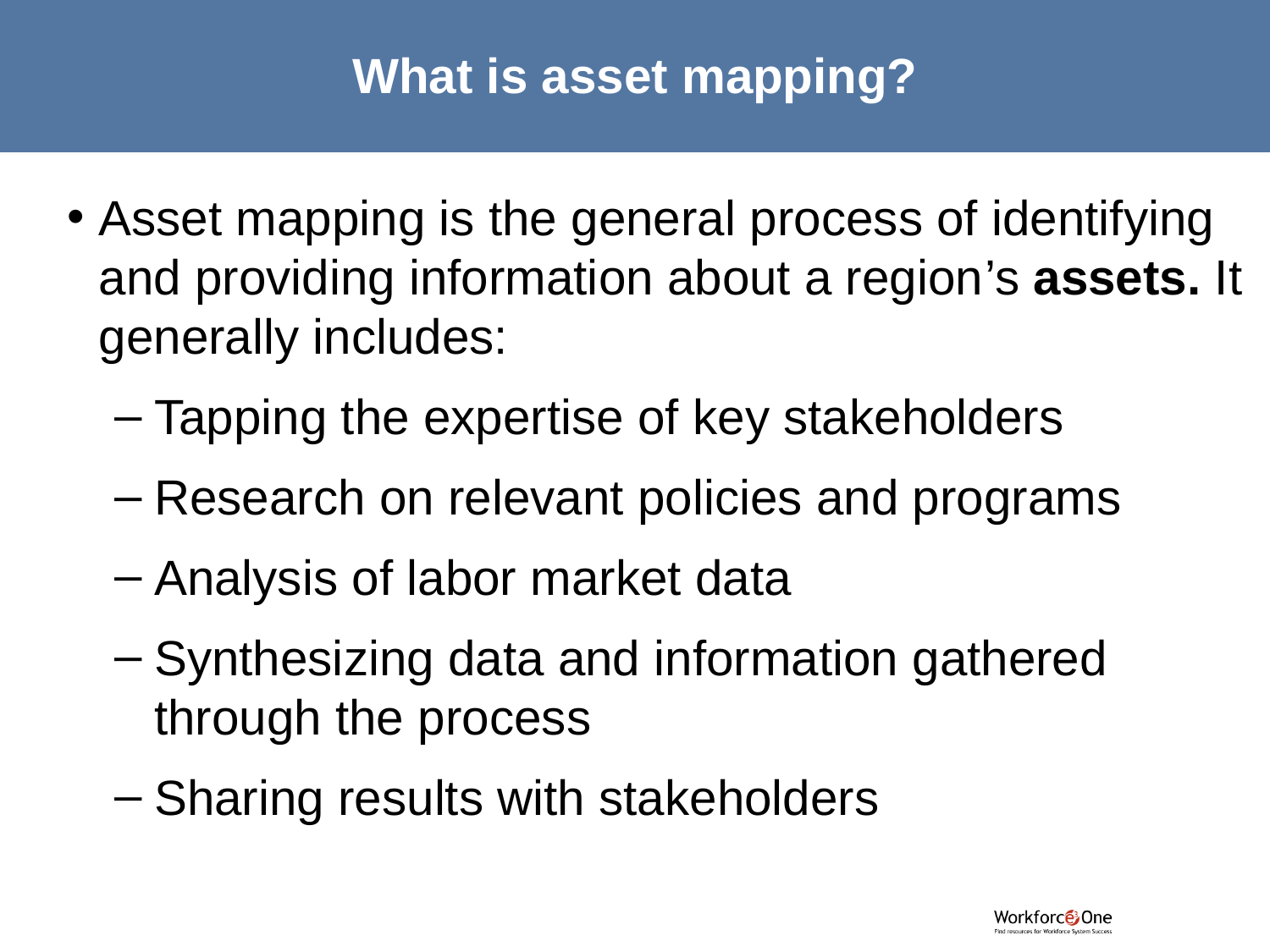

# What is asset mapping?
Asset mapping is the general process of identifying and providing information about a region’s assets. It generally includes:
Tapping the expertise of key stakeholders
Research on relevant policies and programs
Analysis of labor market data
Synthesizing data and information gathered through the process
Sharing results with stakeholders